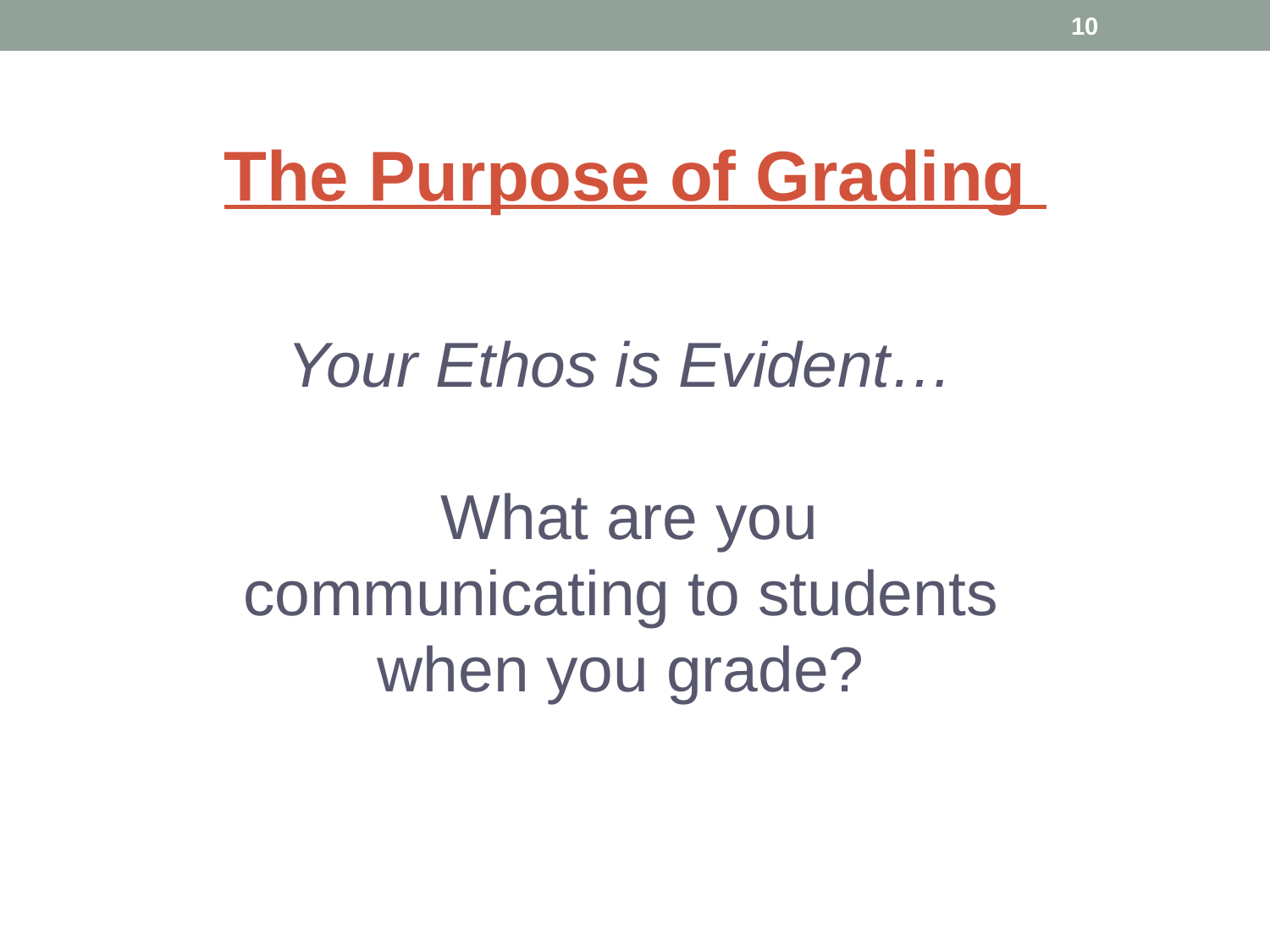

The Purpose of Grading
10
Your Ethos is Evident…

What are you communicating to students  when you grade?